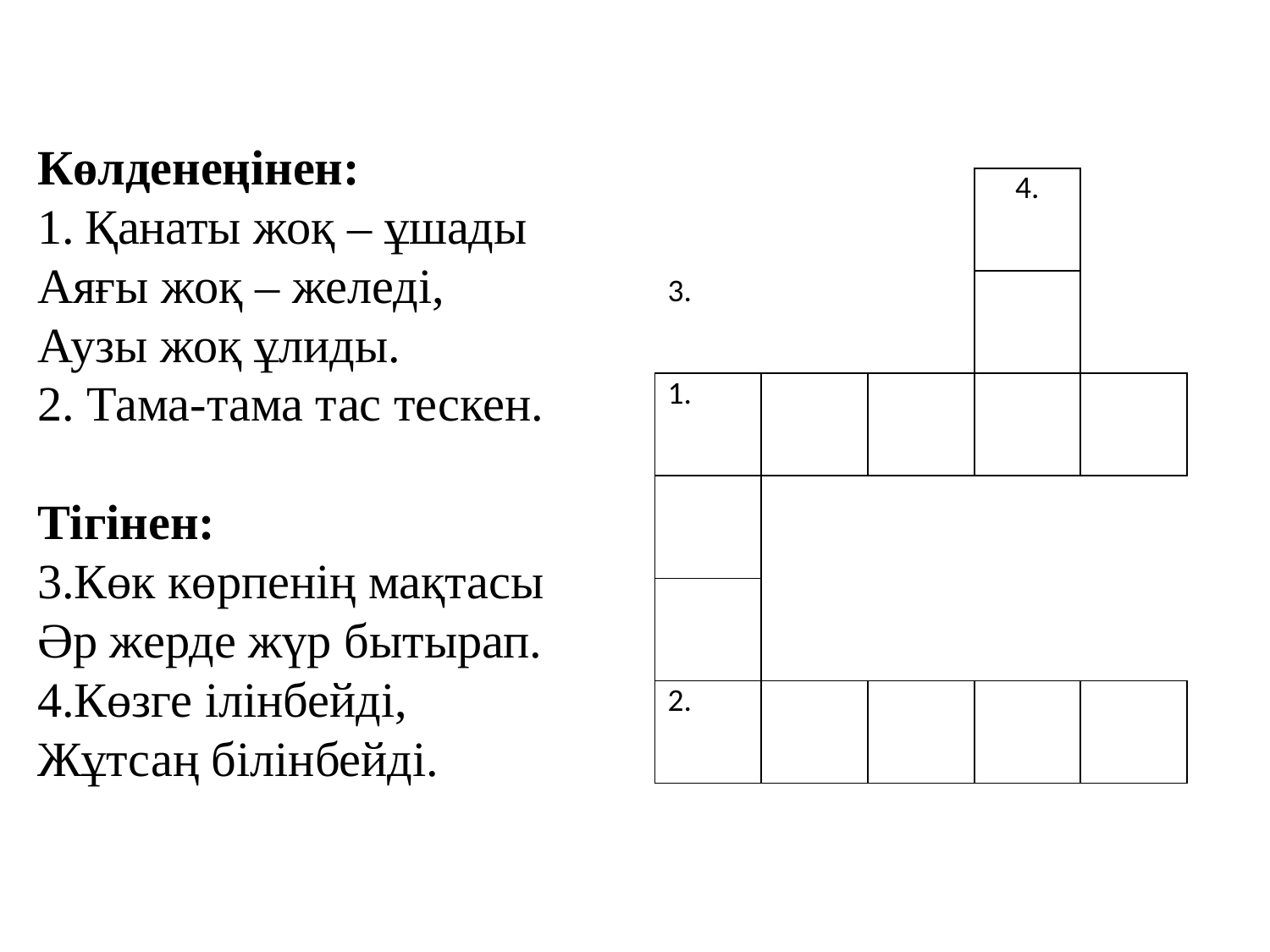

Көлденеңінен:
Қанаты жоқ – ұшады
Аяғы жоқ – желеді,
Аузы жоқ ұлиды.
2. Тама-тама тас тескен.

Тігінен:
3.Көк көрпенің мақтасы
Әр жерде жүр бытырап.
4.Көзге ілінбейді,
Жұтсаң білінбейді.
|  |  |  | 4. |  |
| --- | --- | --- | --- | --- |
| 3. |  |  |  |  |
| 1. |  |  |  |  |
|  |  |  |  |  |
|  |  |  |  |  |
| 2. |  |  |  |  |